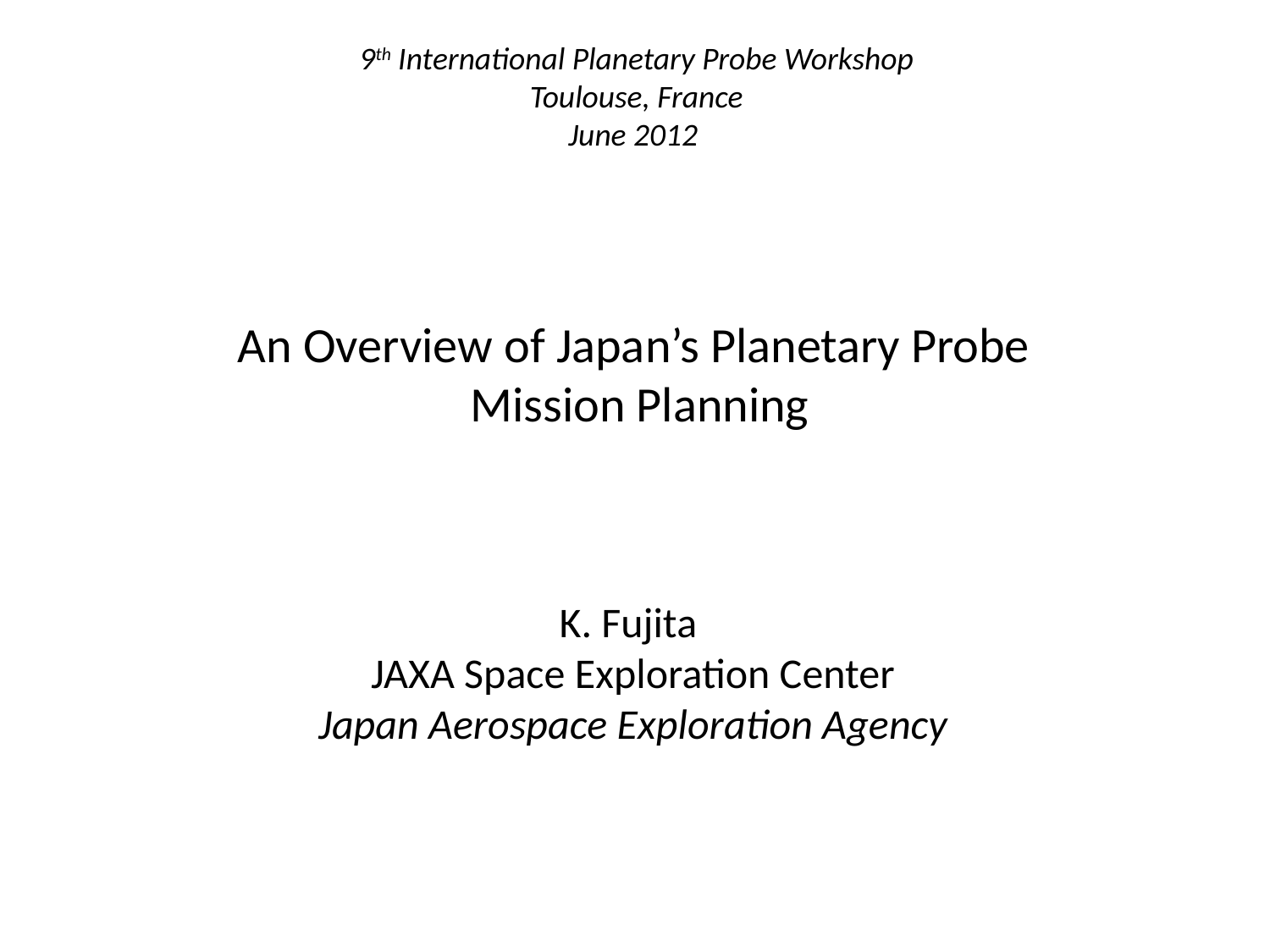

9th International Planetary Probe Workshop
Toulouse, France
June 2012

# An Overview of Japan’s Planetary Probe Mission Planning
K. Fujita
JAXA Space Exploration Center
Japan Aerospace Exploration Agency